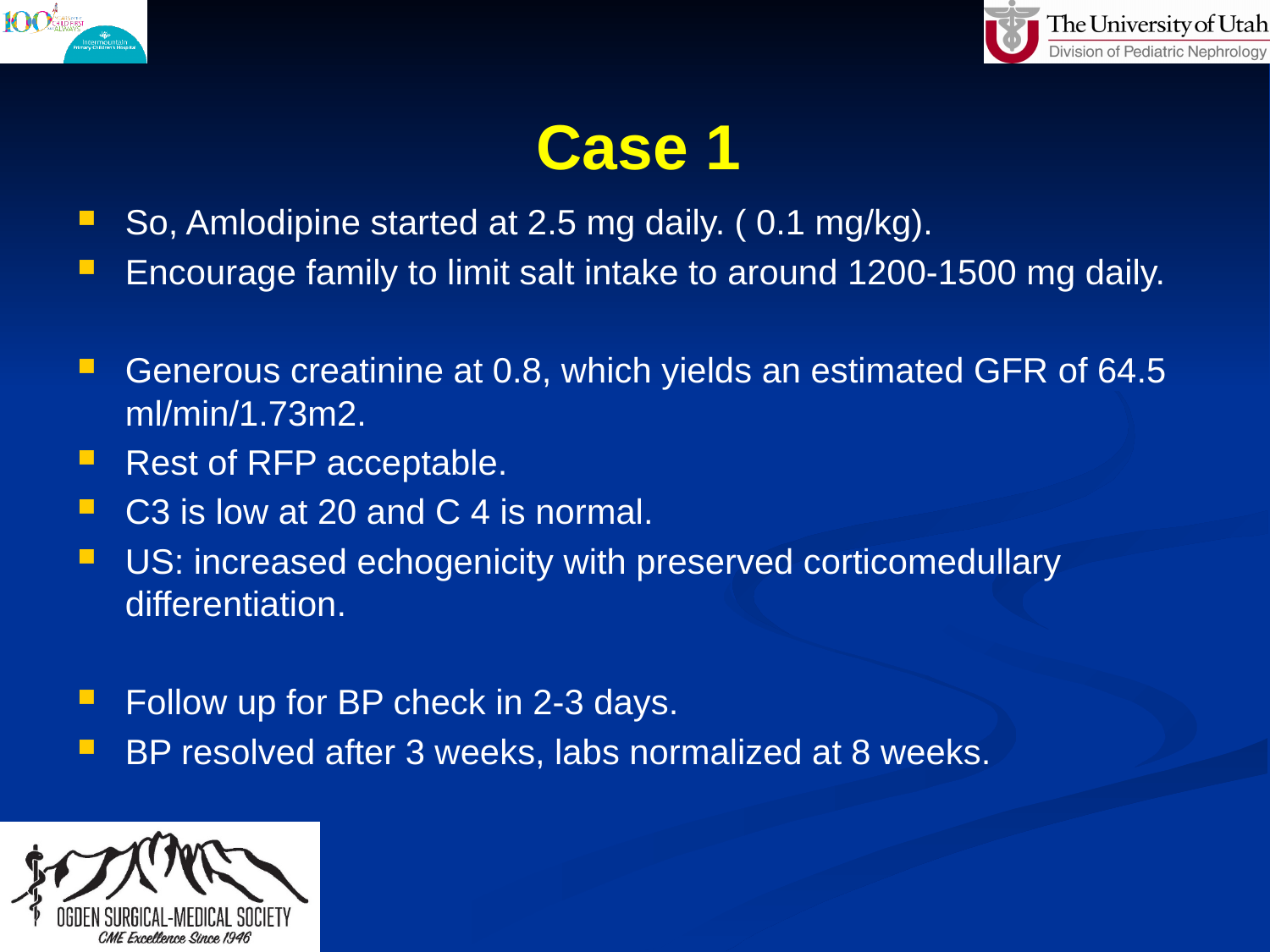

# Case 1
So, Amlodipine started at 2.5 mg daily. ( 0.1 mg/kg).
Encourage family to limit salt intake to around 1200-1500 mg daily.

Generous creatinine at 0.8, which yields an estimated GFR of 64.5 ml/min/1.73m2.
Rest of RFP acceptable.
C3 is low at 20 and C 4 is normal.
US: increased echogenicity with preserved corticomedullary differentiation.

Follow up for BP check in 2-3 days.
BP resolved after 3 weeks, labs normalized at 8 weeks.